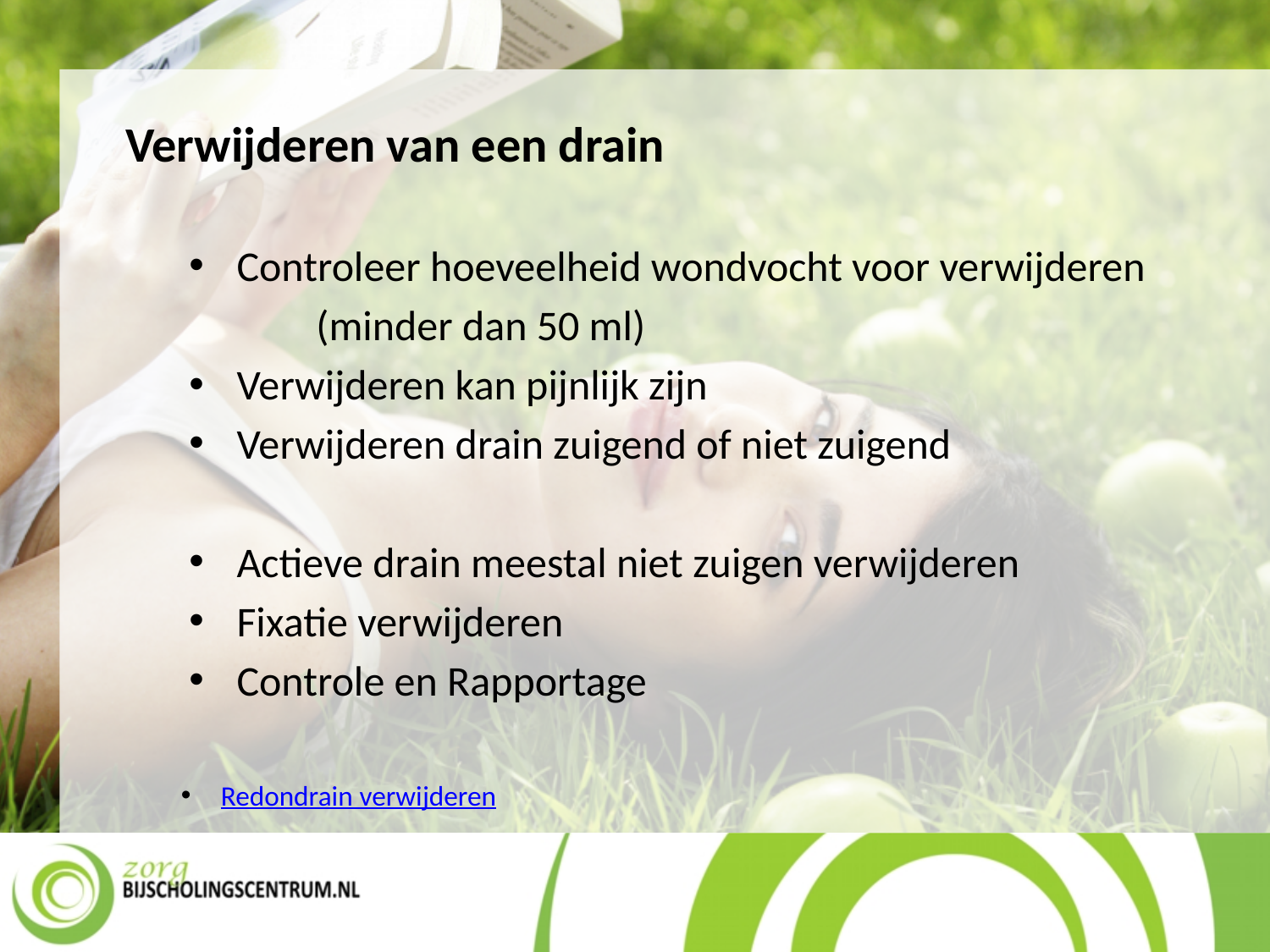

Verwijderen van een drain

Controleer hoeveelheid wondvocht voor verwijderen
	(minder dan 50 ml)
Verwijderen kan pijnlijk zijn
Verwijderen drain zuigend of niet zuigend

Actieve drain meestal niet zuigen verwijderen
Fixatie verwijderen
Controle en Rapportage

Redondrain verwijderen